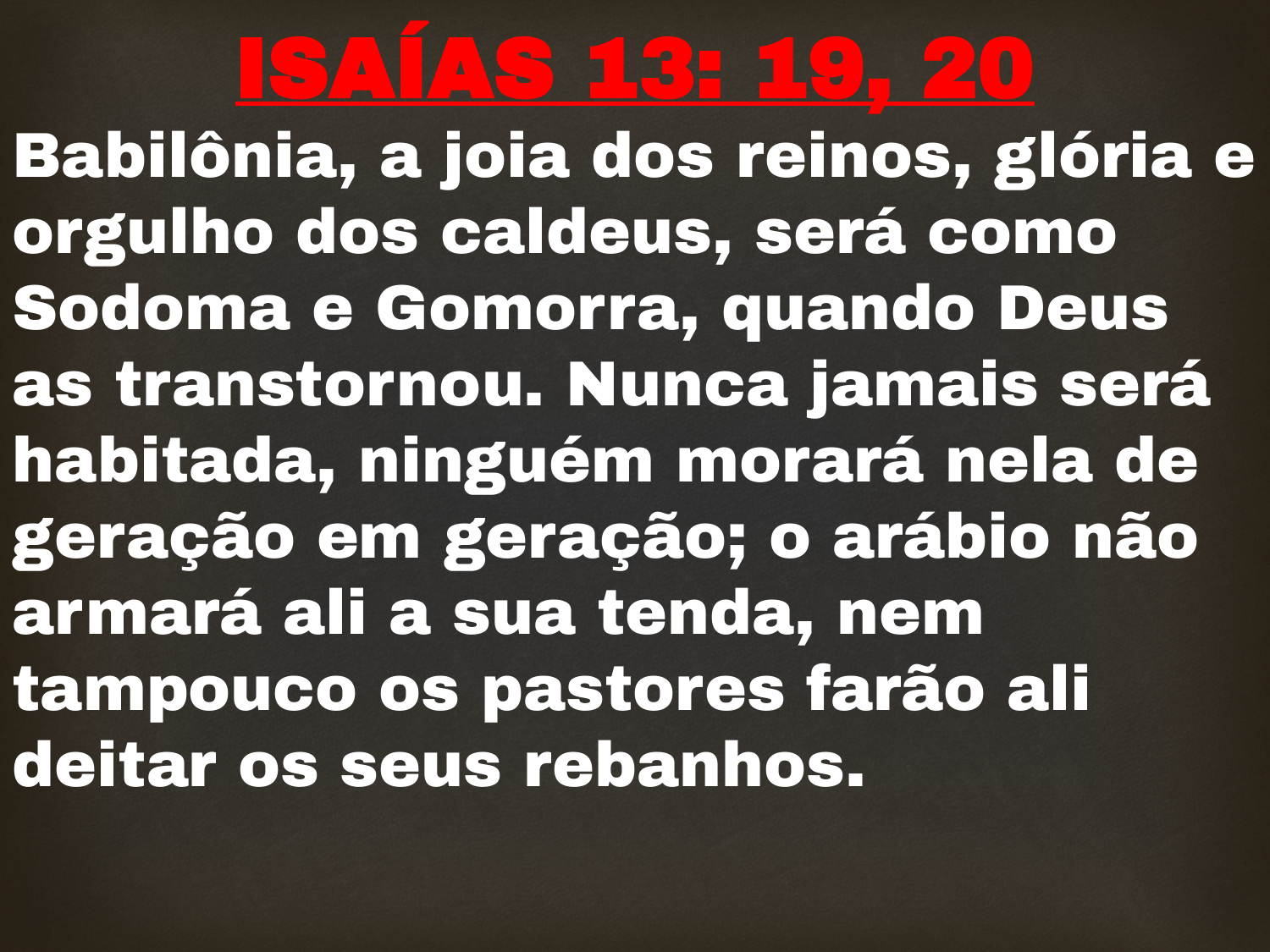

ISAÍAS 13: 19, 20
Babilônia, a joia dos reinos, glória e orgulho dos caldeus, será como Sodoma e Gomorra, quando Deus as transtornou. Nunca jamais será habitada, ninguém morará nela de geração em geração; o arábio não armará ali a sua tenda, nem tampouco os pastores farão ali deitar os seus rebanhos.